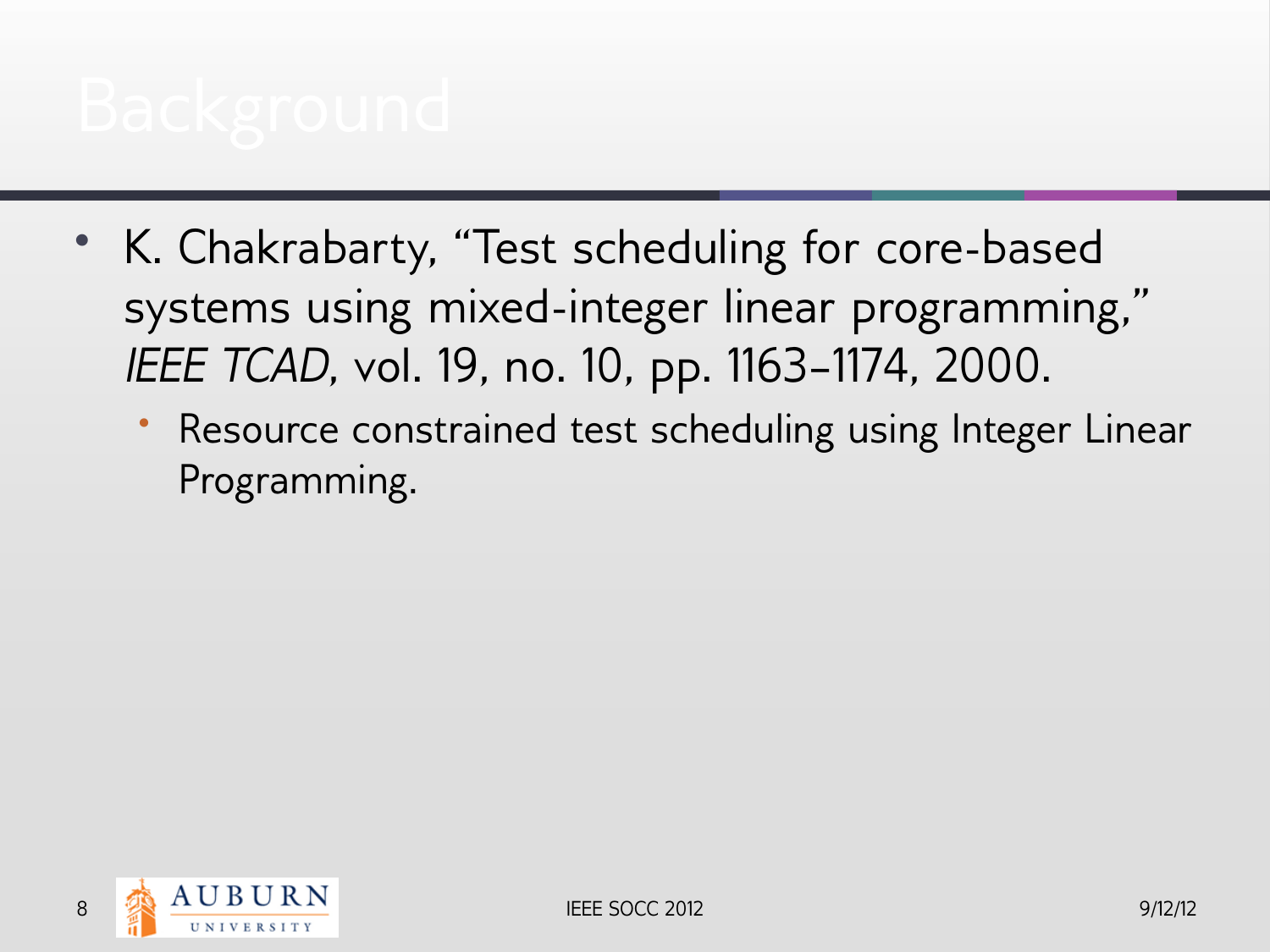

# Background
K. Chakrabarty, “Test scheduling for core-based systems using mixed-integer linear programming,” IEEE TCAD, vol. 19, no. 10, pp. 1163–1174, 2000.
Resource constrained test scheduling using Integer Linear Programming.
8
IEEE SOCC 2012
9/12/12